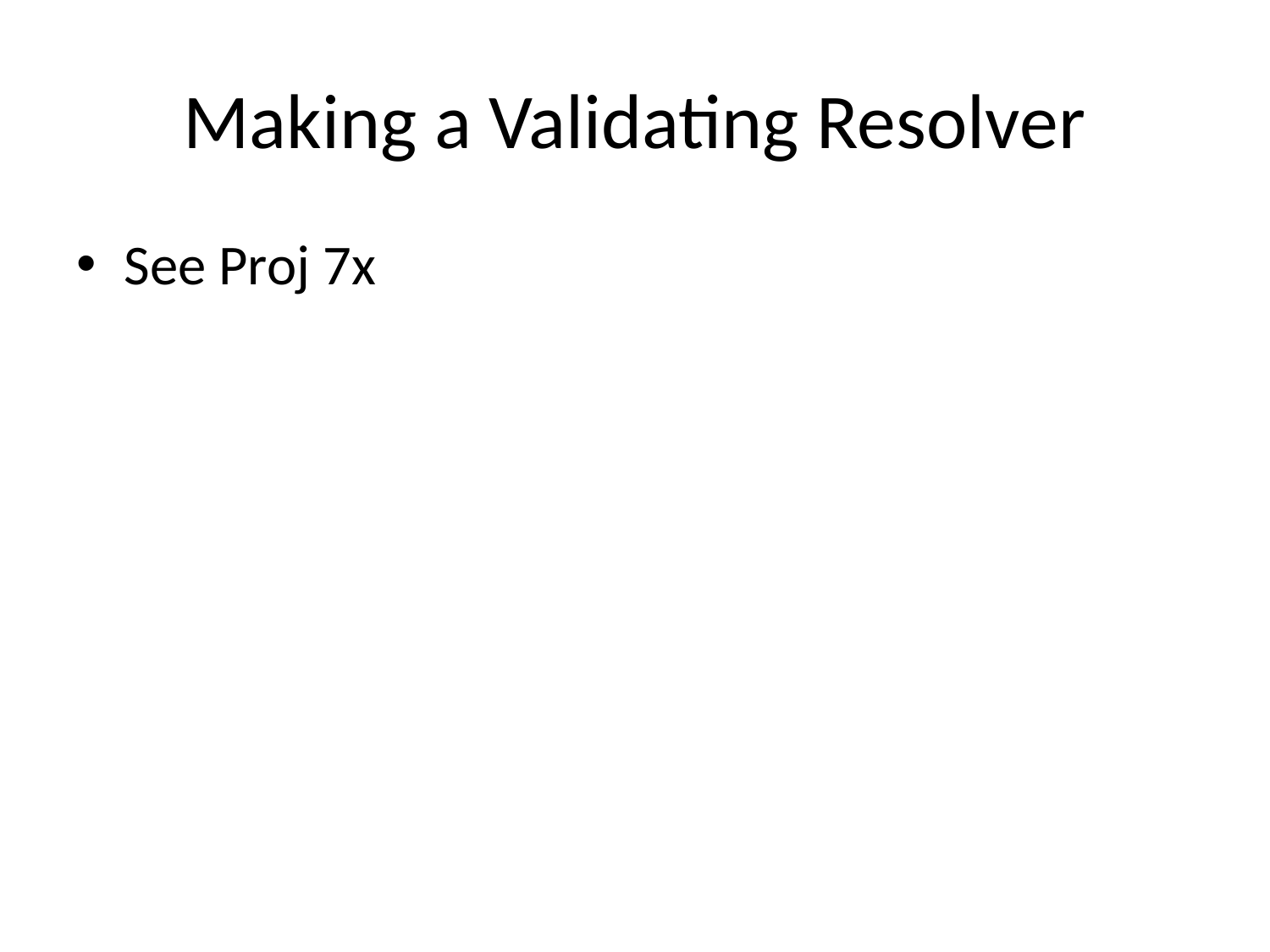

# Making a Validating Resolver
See Proj 7x